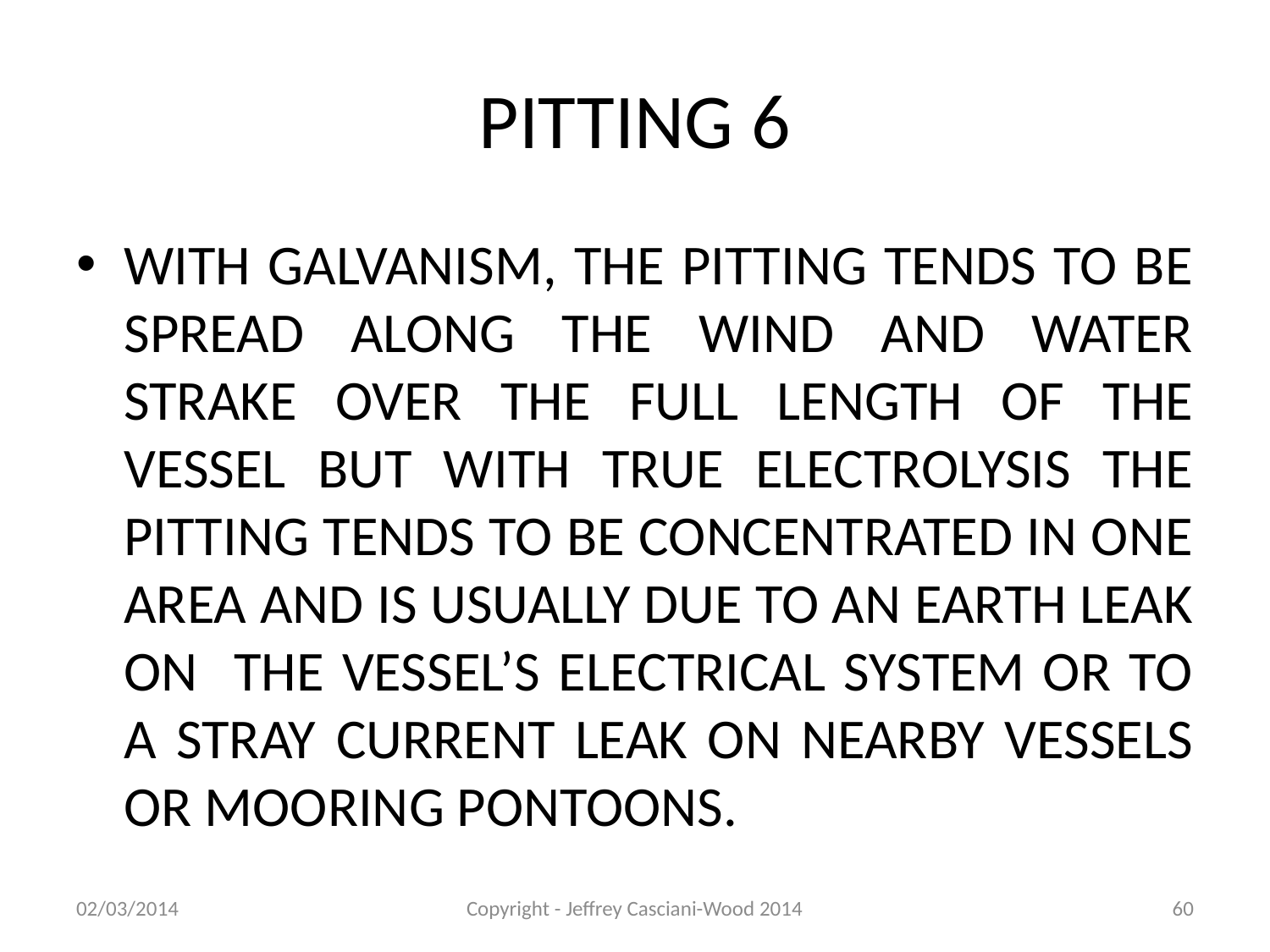

# PITTING 6
WITH GALVANISM, THE PITTING TENDS TO BE SPREAD ALONG THE WIND AND WATER STRAKE OVER THE FULL LENGTH OF THE VESSEL BUT WITH TRUE ELECTROLYSIS THE PITTING TENDS TO BE CONCENTRATED IN ONE AREA AND IS USUALLY DUE TO AN EARTH LEAK ON  THE VESSEL’S ELECTRICAL SYSTEM OR TO A STRAY CURRENT LEAK ON NEARBY VESSELS OR MOORING PONTOONS.
02/03/2014
Copyright - Jeffrey Casciani-Wood 2014
60